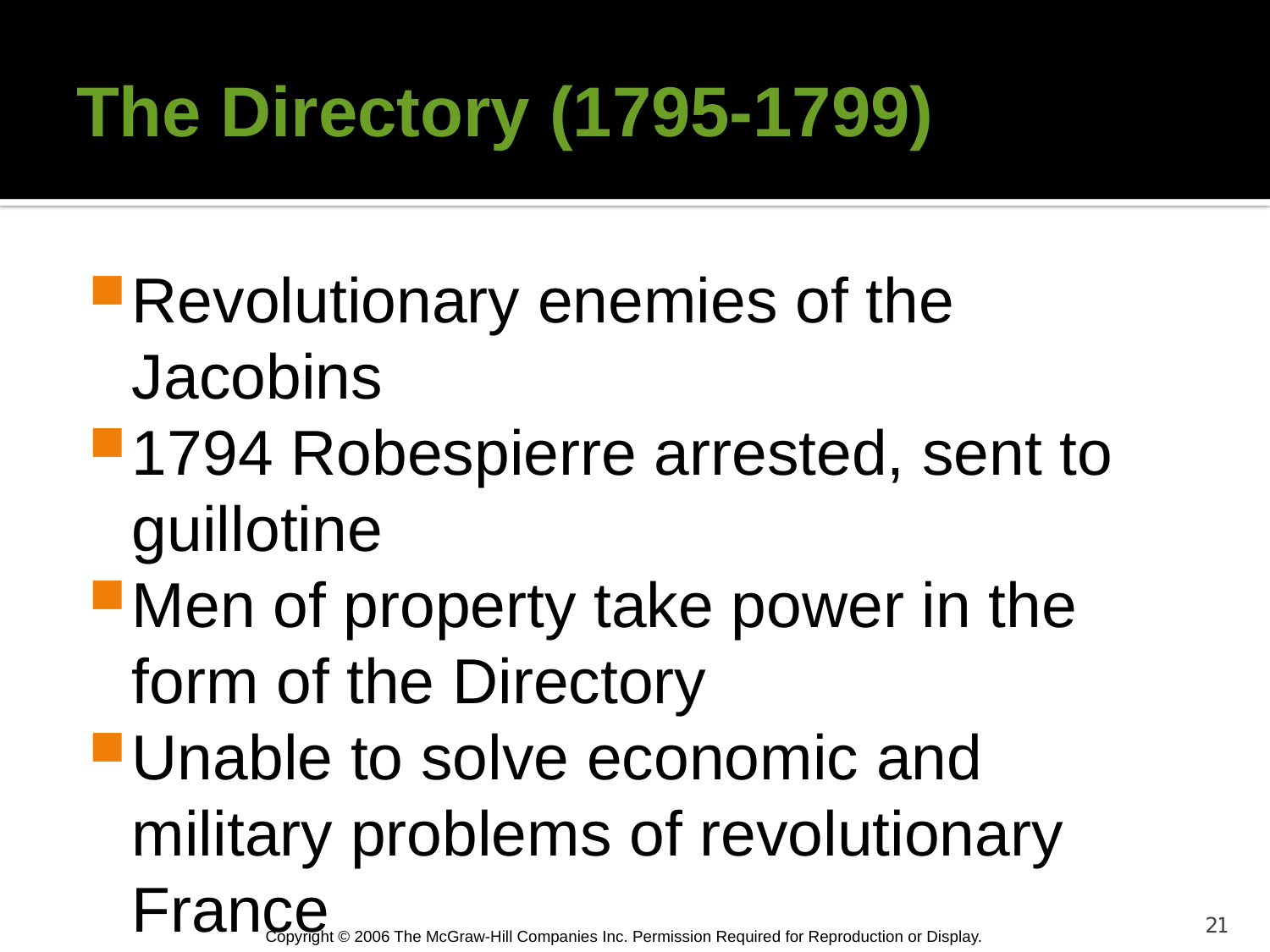

# The Directory (1795-1799)
Revolutionary enemies of the Jacobins
1794 Robespierre arrested, sent to guillotine
Men of property take power in the form of the Directory
Unable to solve economic and military problems of revolutionary France
21